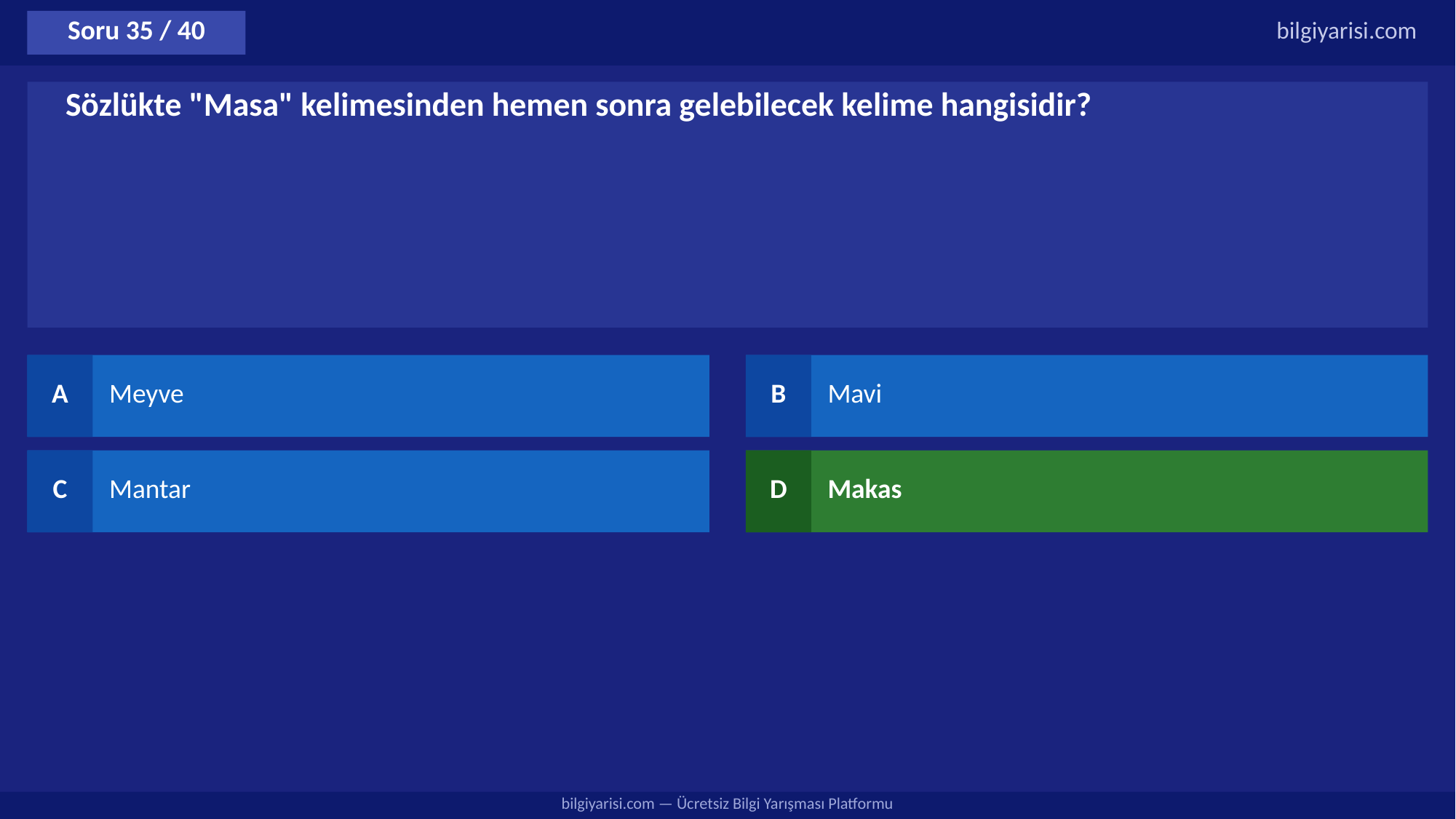

Soru 35 / 40
bilgiyarisi.com

Sözlükte "Masa" kelimesinden hemen sonra gelebilecek kelime hangisidir?

A
Meyve

B
Mavi

C
Mantar

D
Makas
bilgiyarisi.com — Ücretsiz Bilgi Yarışması Platformu